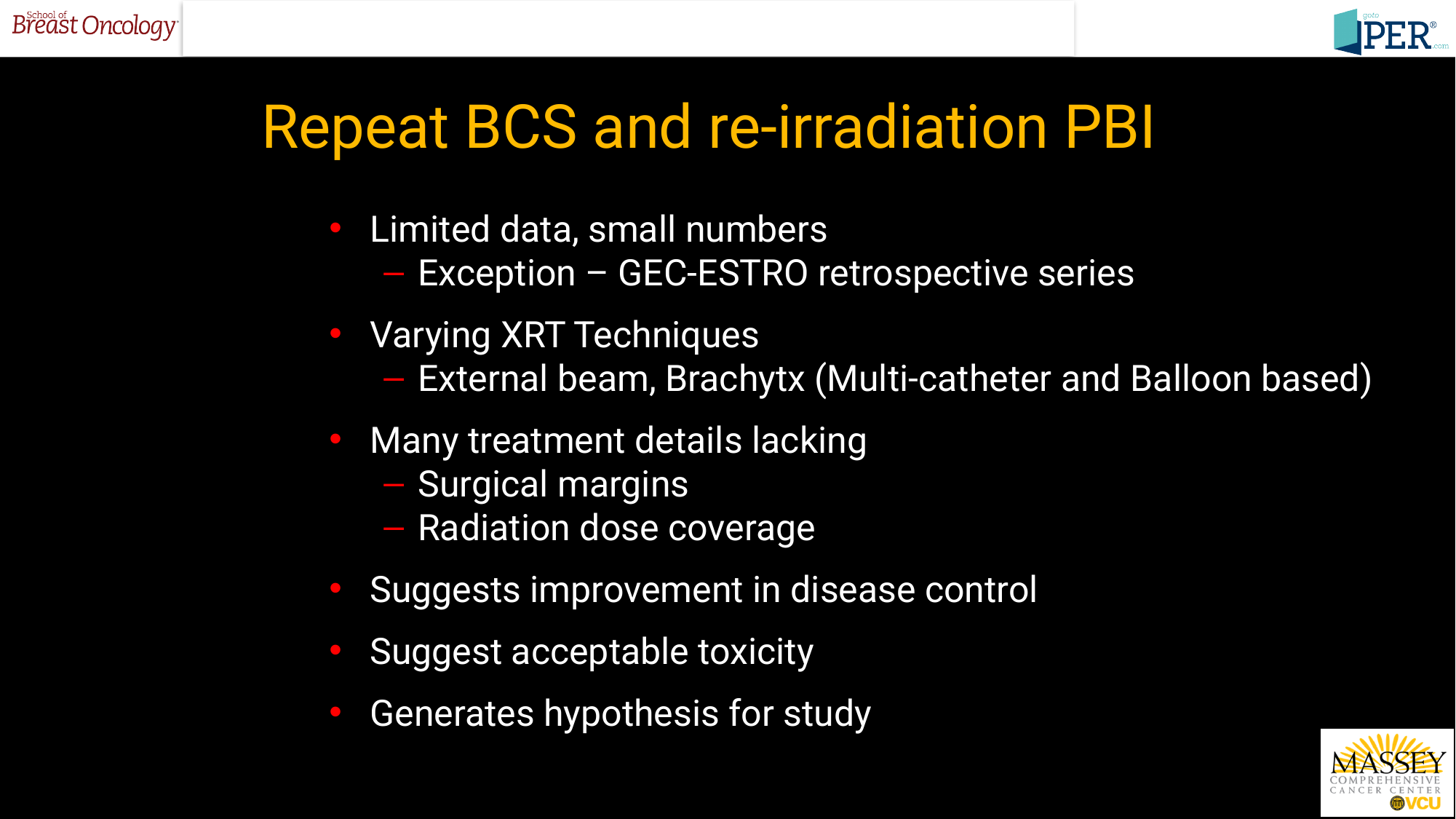

# Repeat BCS and re-irradiation PBI
Limited data, small numbers
Exception – GEC-ESTRO retrospective series
Varying XRT Techniques
External beam, Brachytx (Multi-catheter and Balloon based)
Many treatment details lacking
Surgical margins
Radiation dose coverage
Suggests improvement in disease control
Suggest acceptable toxicity
Generates hypothesis for study